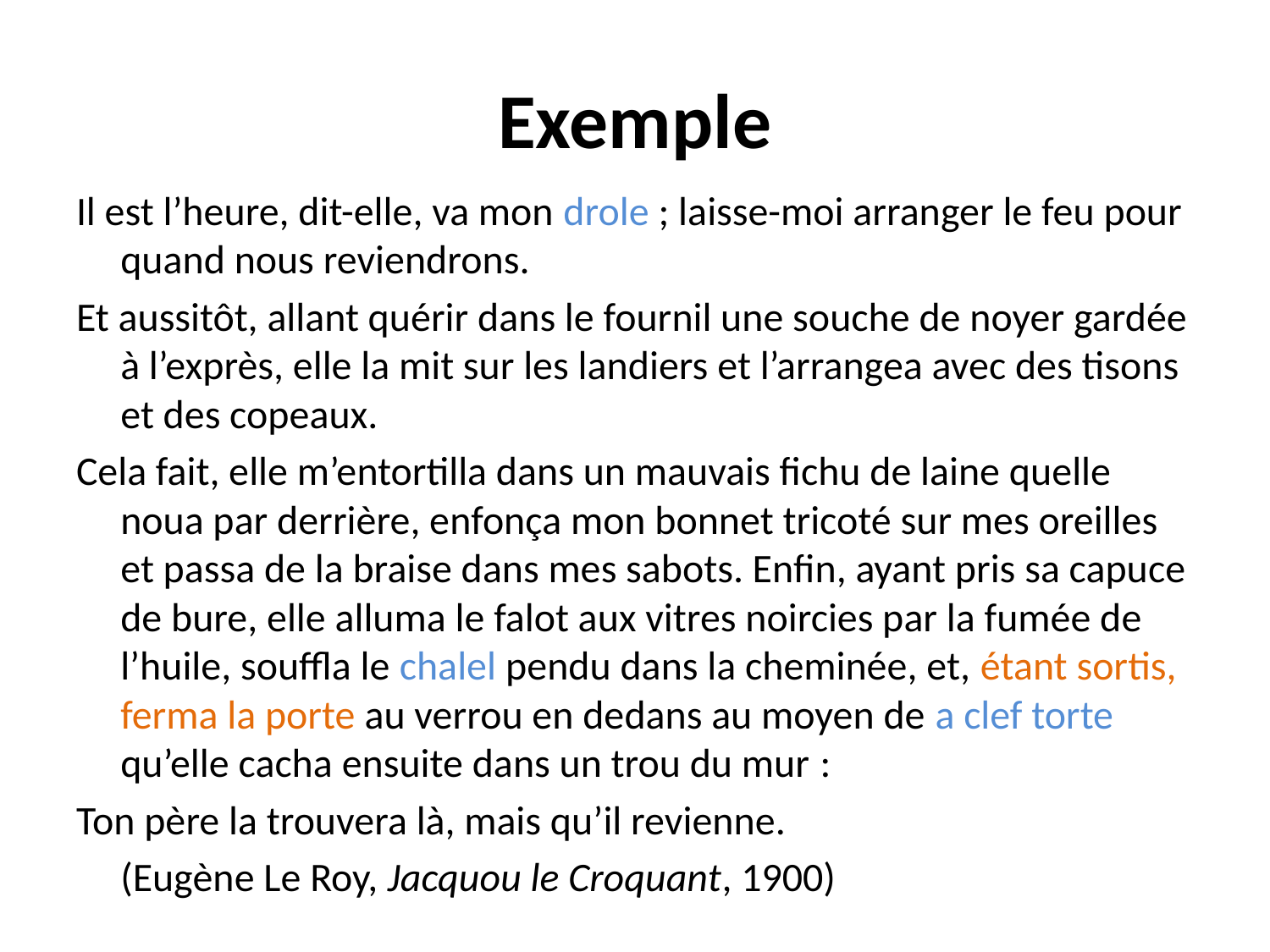

# Exemple
Il est l’heure, dit-elle, va mon drole ; laisse-moi arranger le feu pour quand nous reviendrons.
Et aussitôt, allant quérir dans le fournil une souche de noyer gardée à l’exprès, elle la mit sur les landiers et l’arrangea avec des tisons et des copeaux.
Cela fait, elle m’entortilla dans un mauvais fichu de laine quelle noua par derrière, enfonça mon bonnet tricoté sur mes oreilles et passa de la braise dans mes sabots. Enfin, ayant pris sa capuce de bure, elle alluma le falot aux vitres noircies par la fumée de l’huile, souffla le chalel pendu dans la cheminée, et, étant sortis, ferma la porte au verrou en dedans au moyen de a clef torte qu’elle cacha ensuite dans un trou du mur :
Ton père la trouvera là, mais qu’il revienne.
			(Eugène Le Roy, Jacquou le Croquant, 1900)